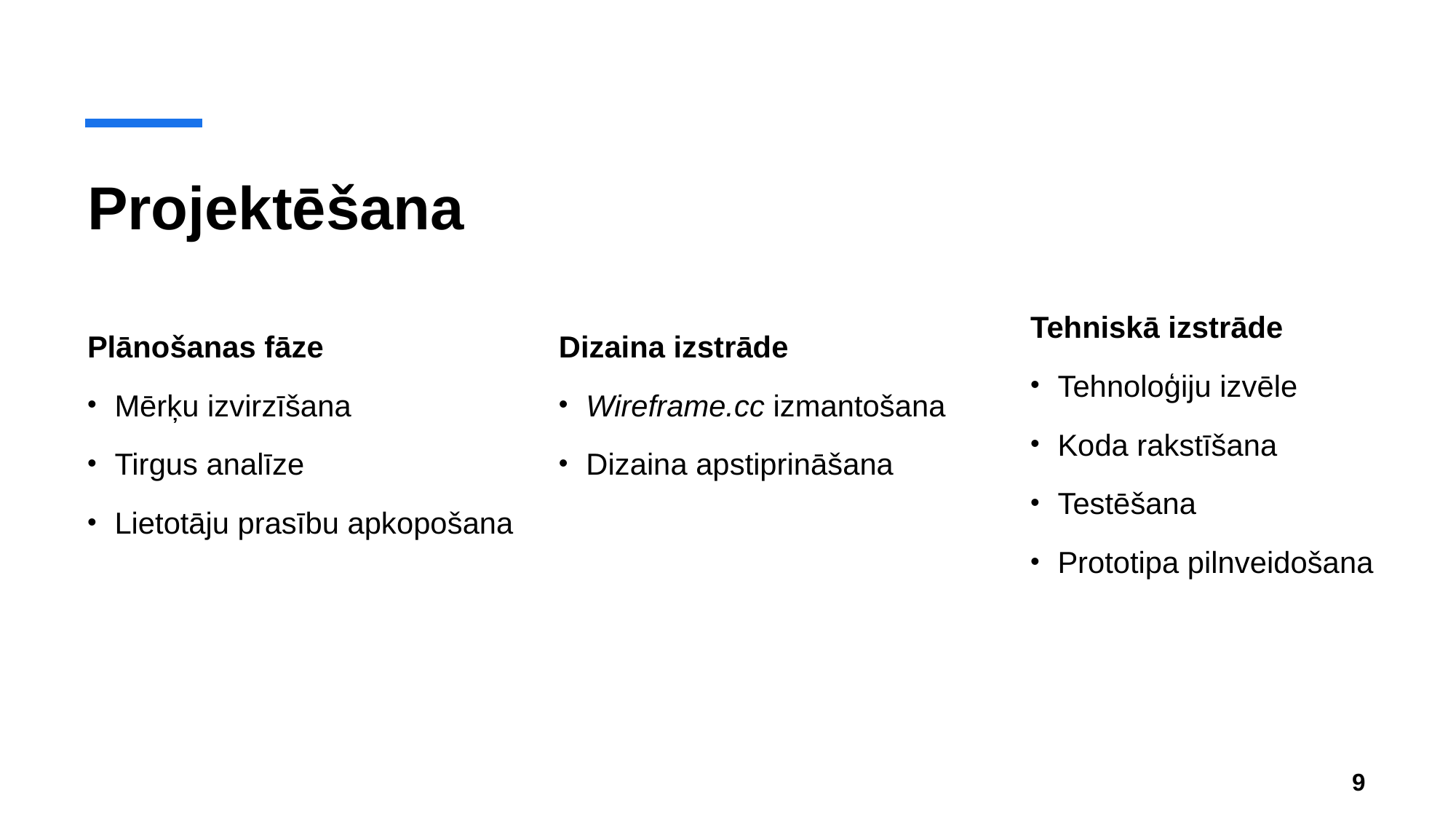

# Projektēšana
Tehniskā izstrāde
Tehnoloģiju izvēle
Koda rakstīšana
Testēšana
Prototipa pilnveidošana
Plānošanas fāze
Mērķu izvirzīšana
Tirgus analīze
Lietotāju prasību apkopošana
Dizaina izstrāde
Wireframe.cc izmantošana
Dizaina apstiprināšana
9